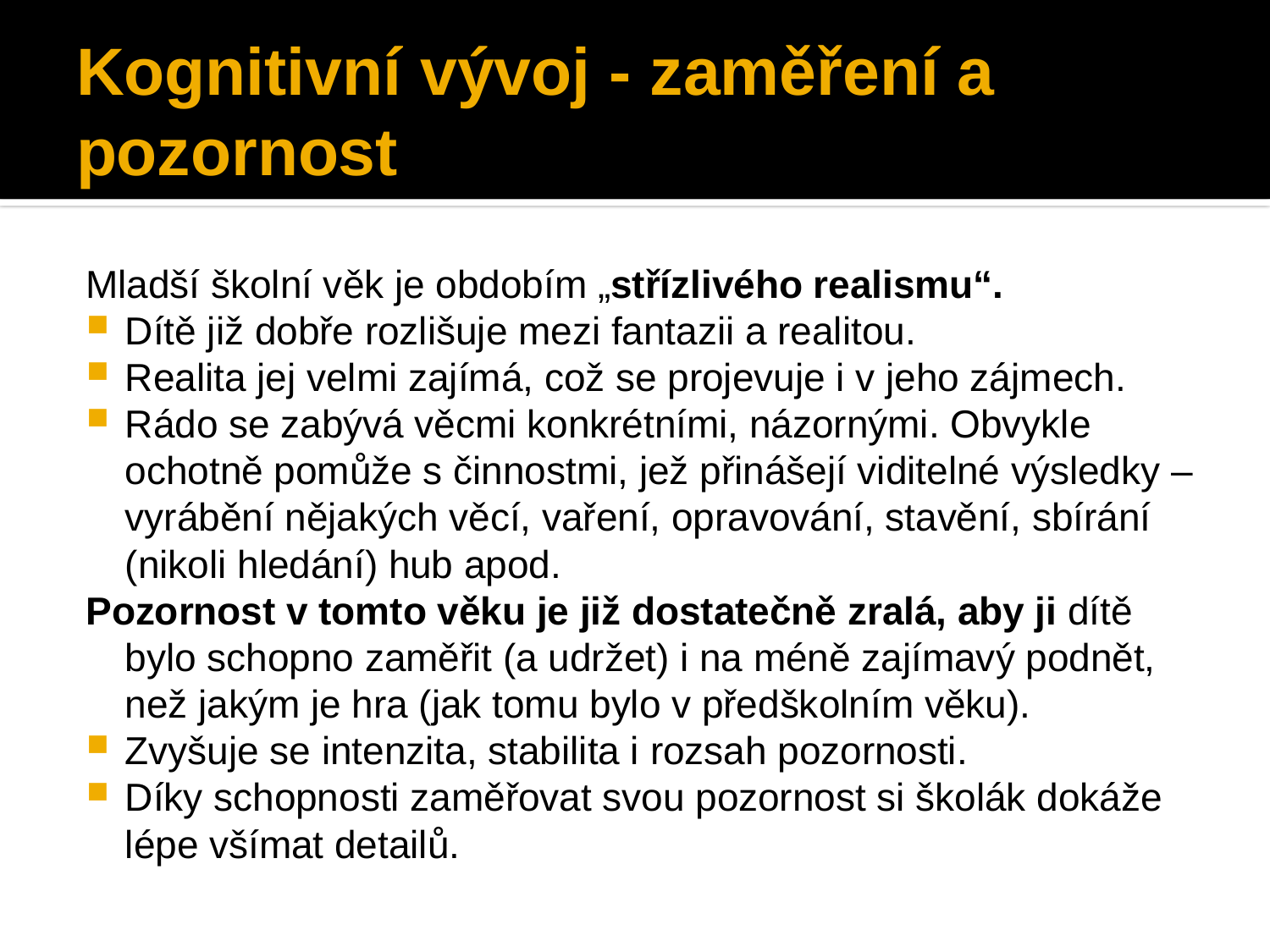

# Kognitivní vývoj - zaměření a pozornost
Mladší školní věk je obdobím „střízlivého realismu“.
Dítě již dobře rozlišuje mezi fantazii a realitou.
Realita jej velmi zajímá, což se projevuje i v jeho zájmech.
Rádo se zabývá věcmi konkrétními, názornými. Obvykle ochotně pomůže s činnostmi, jež přinášejí viditelné výsledky – vyrábění nějakých věcí, vaření, opravování, stavění, sbírání (nikoli hledání) hub apod.
Pozornost v tomto věku je již dostatečně zralá, aby ji dítě bylo schopno zaměřit (a udržet) i na méně zajímavý podnět, než jakým je hra (jak tomu bylo v předškolním věku).
Zvyšuje se intenzita, stabilita i rozsah pozornosti.
Díky schopnosti zaměřovat svou pozornost si školák dokáže lépe všímat detailů.